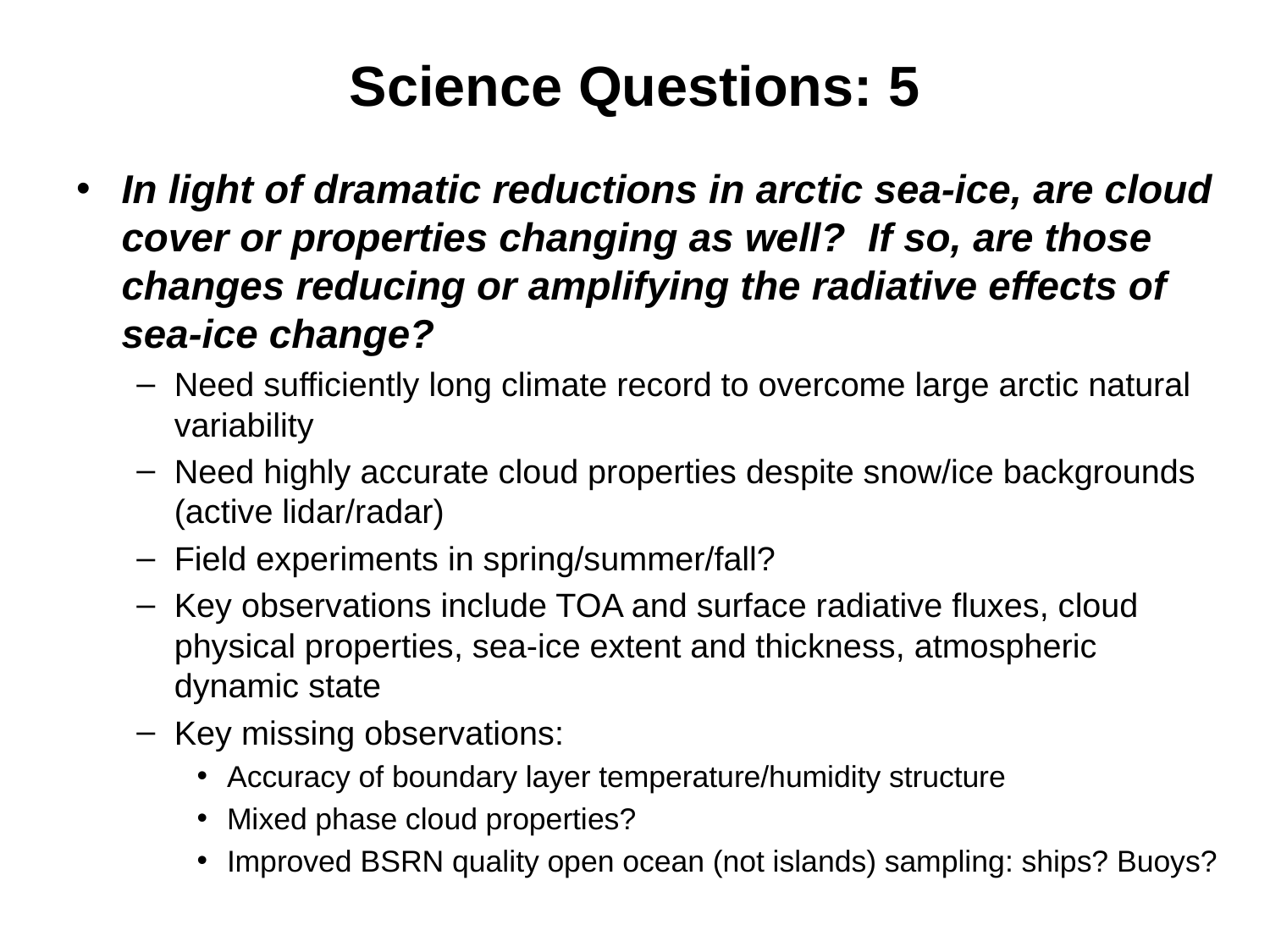

# Science Questions: 5
In light of dramatic reductions in arctic sea-ice, are cloud cover or properties changing as well?  If so, are those changes reducing or amplifying the radiative effects of sea-ice change?
Need sufficiently long climate record to overcome large arctic natural variability
Need highly accurate cloud properties despite snow/ice backgrounds (active lidar/radar)
Field experiments in spring/summer/fall?
Key observations include TOA and surface radiative fluxes, cloud physical properties, sea-ice extent and thickness, atmospheric dynamic state
Key missing observations:
Accuracy of boundary layer temperature/humidity structure
Mixed phase cloud properties?
Improved BSRN quality open ocean (not islands) sampling: ships? Buoys?